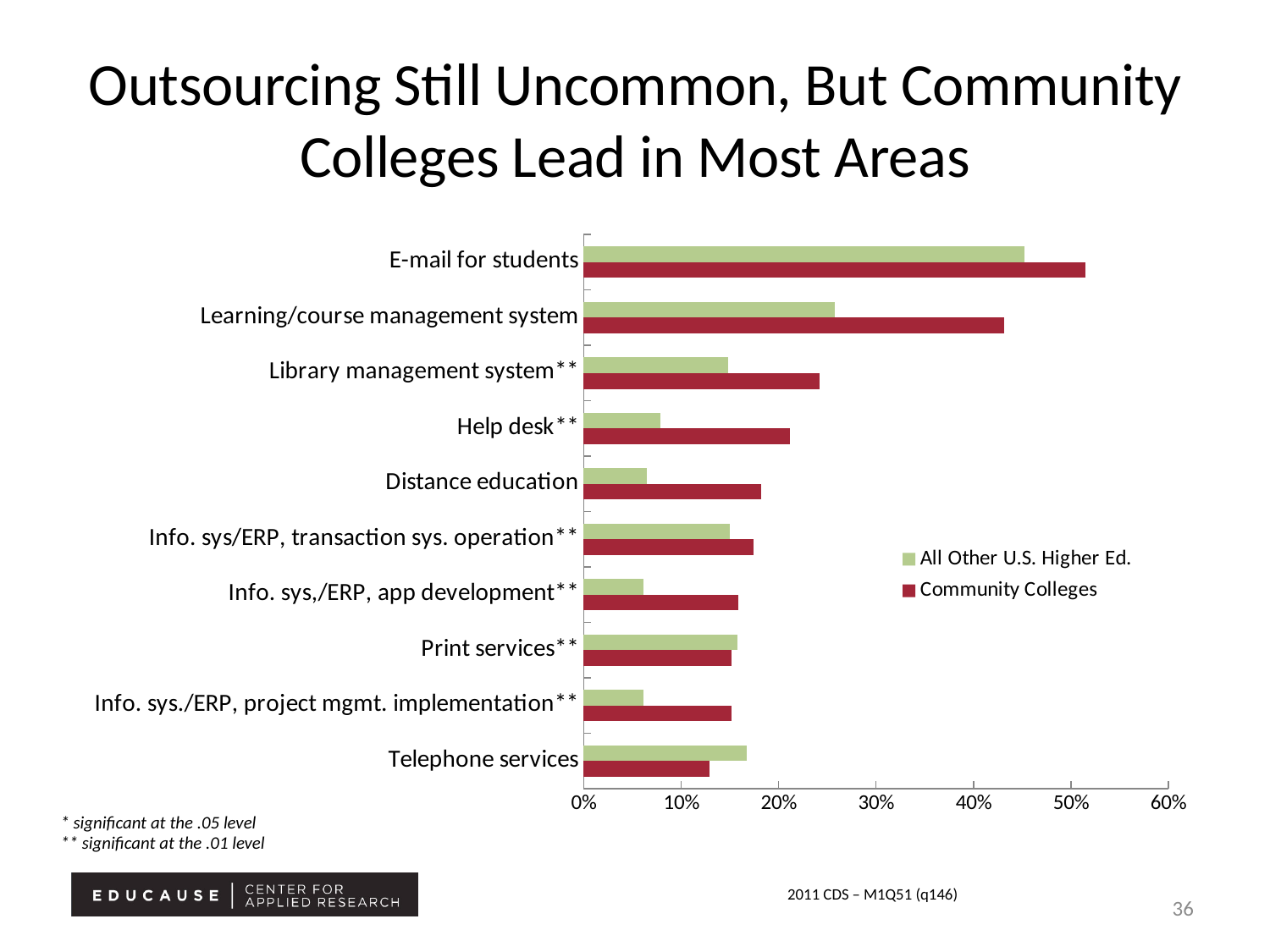

# Outsourcing Still Uncommon, But Community Colleges Lead in Most Areas

### Chart

| Category | Community Colleges | All Other U.S. Higher Ed. |
|---|---|---|
| Telephone services | 0.1288 | 0.1675 |
| Info. sys./ERP, project mgmt. implementation** | 0.1515 | 0.061200000000000004 |
| Print services** | 0.1515 | 0.1578 |
| Info. sys,/ERP, app development** | 0.1591 | 0.061200000000000004 |
| Info. sys/ERP, transaction sys. operation** | 0.17420000000000002 | 0.14980000000000002 |
| Distance education | 0.1818 | 0.0644 |
| Help desk** | 0.2121 | 0.0789 |
| Library management system** | 0.24239999999999998 | 0.1481 |
| Learning/course management system | 0.4318 | 0.2576 |
| E-mail for students | 0.5152 | 0.4525 |
* significant at the .05 level
** significant at the .01 level
2011 CDS – M1Q51 (q146)
36